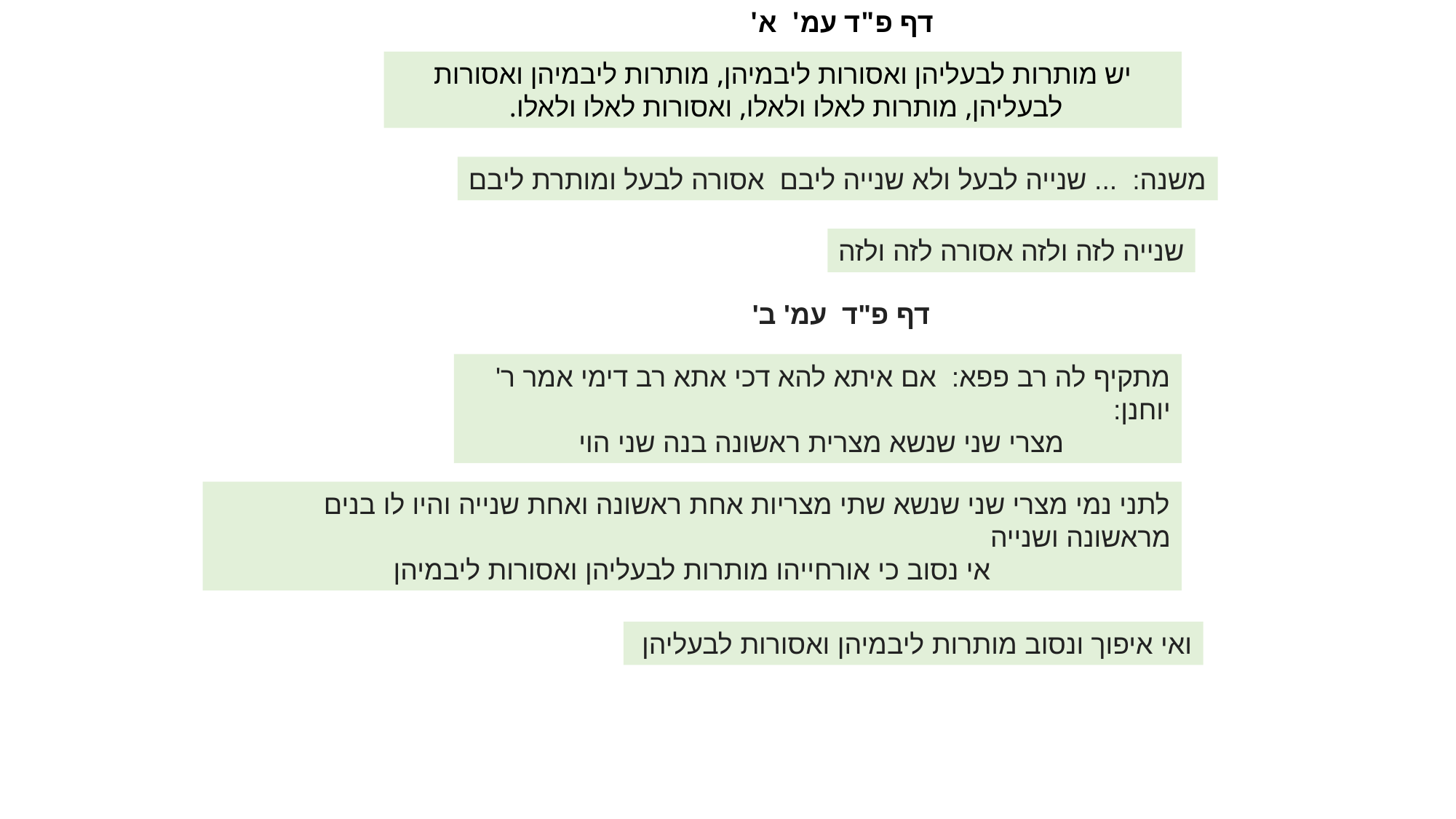

דף פ"ד עמ'  א'
יש מותרות לבעליהן ואסורות ליבמיהן, מותרות ליבמיהן ואסורות לבעליהן, מותרות לאלו ולאלו, ואסורות לאלו ולאלו.
משנה:  ... שנייה לבעל ולא שנייה ליבם  אסורה לבעל ומותרת ליבם
שנייה לזה ולזה אסורה לזה ולזה
דף פ"ד  עמ' ב'
מתקיף לה רב פפא:  אם איתא להא דכי אתא רב דימי אמר ר' יוחנן:
מצרי שני שנשא מצרית ראשונה בנה שני הוי
לתני נמי מצרי שני שנשא שתי מצריות אחת ראשונה ואחת שנייה והיו לו בנים מראשונה ושנייה
אי נסוב כי אורחייהו מותרות לבעליהן ואסורות ליבמיהן
ואי איפוך ונסוב מותרות ליבמיהן ואסורות לבעליהן